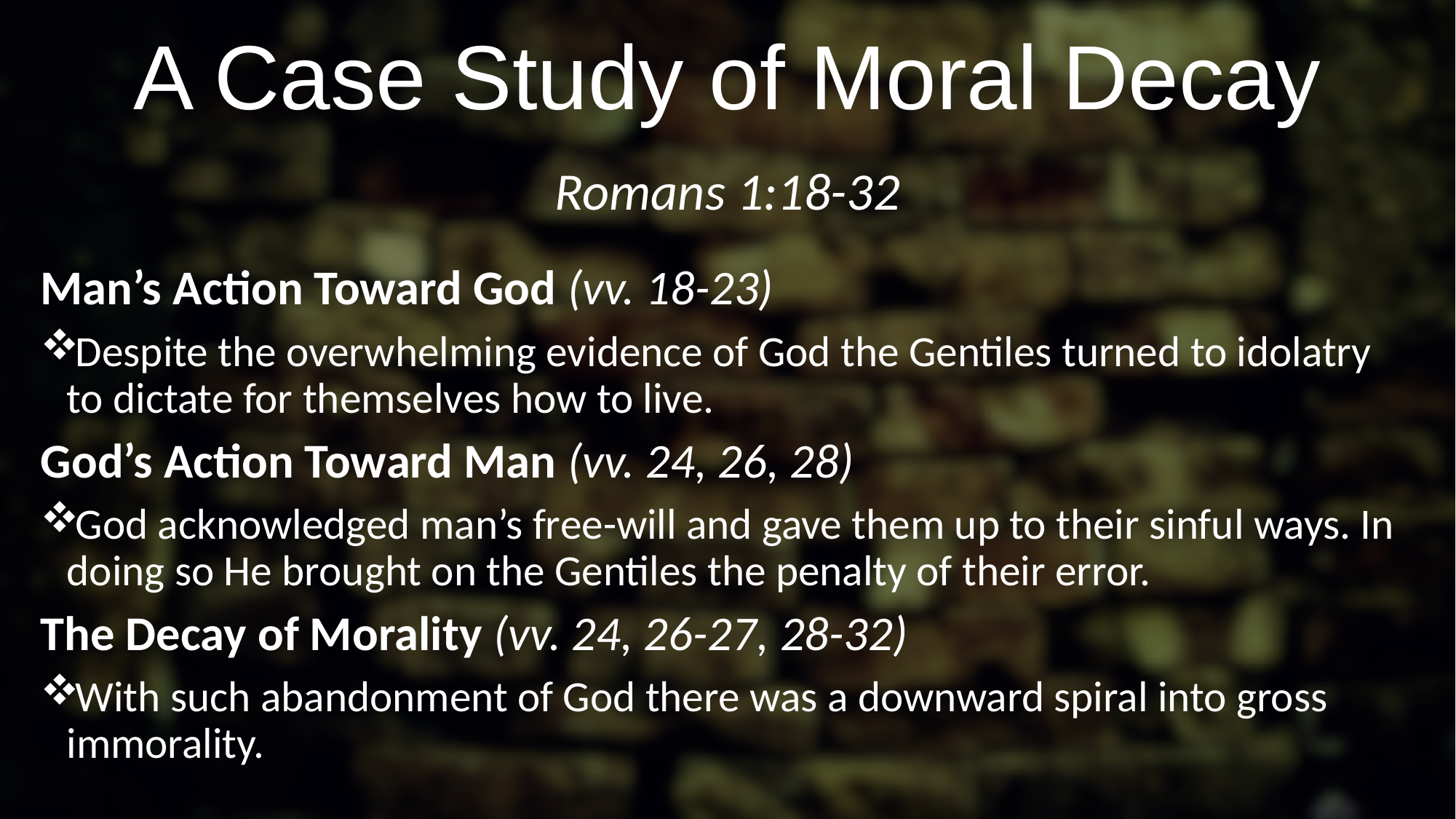

# A Case Study of Moral Decay
Romans 1:18-32

Man’s Action Toward God (vv. 18-23)
Despite the overwhelming evidence of God the Gentiles turned to idolatry to dictate for themselves how to live.
God’s Action Toward Man (vv. 24, 26, 28)
God acknowledged man’s free-will and gave them up to their sinful ways. In doing so He brought on the Gentiles the penalty of their error.
The Decay of Morality (vv. 24, 26-27, 28-32)
With such abandonment of God there was a downward spiral into gross immorality.